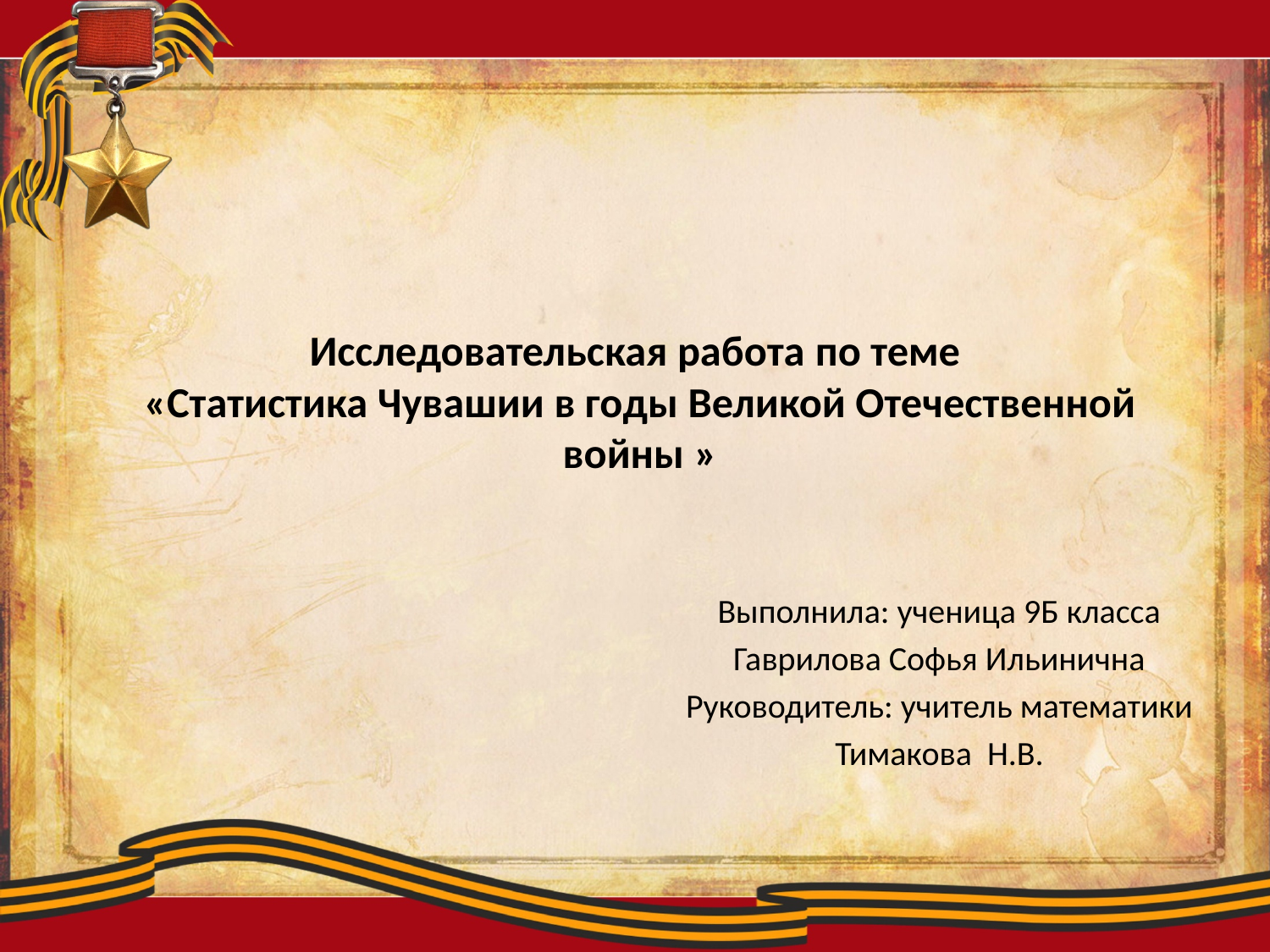

# Исследовательская работа по теме «Статистика Чувашии в годы Великой Отечественной войны »

Выполнила: ученица 9Б класса
Гаврилова Софья Ильинична
Руководитель: учитель математики
Тимакова  Н.В.